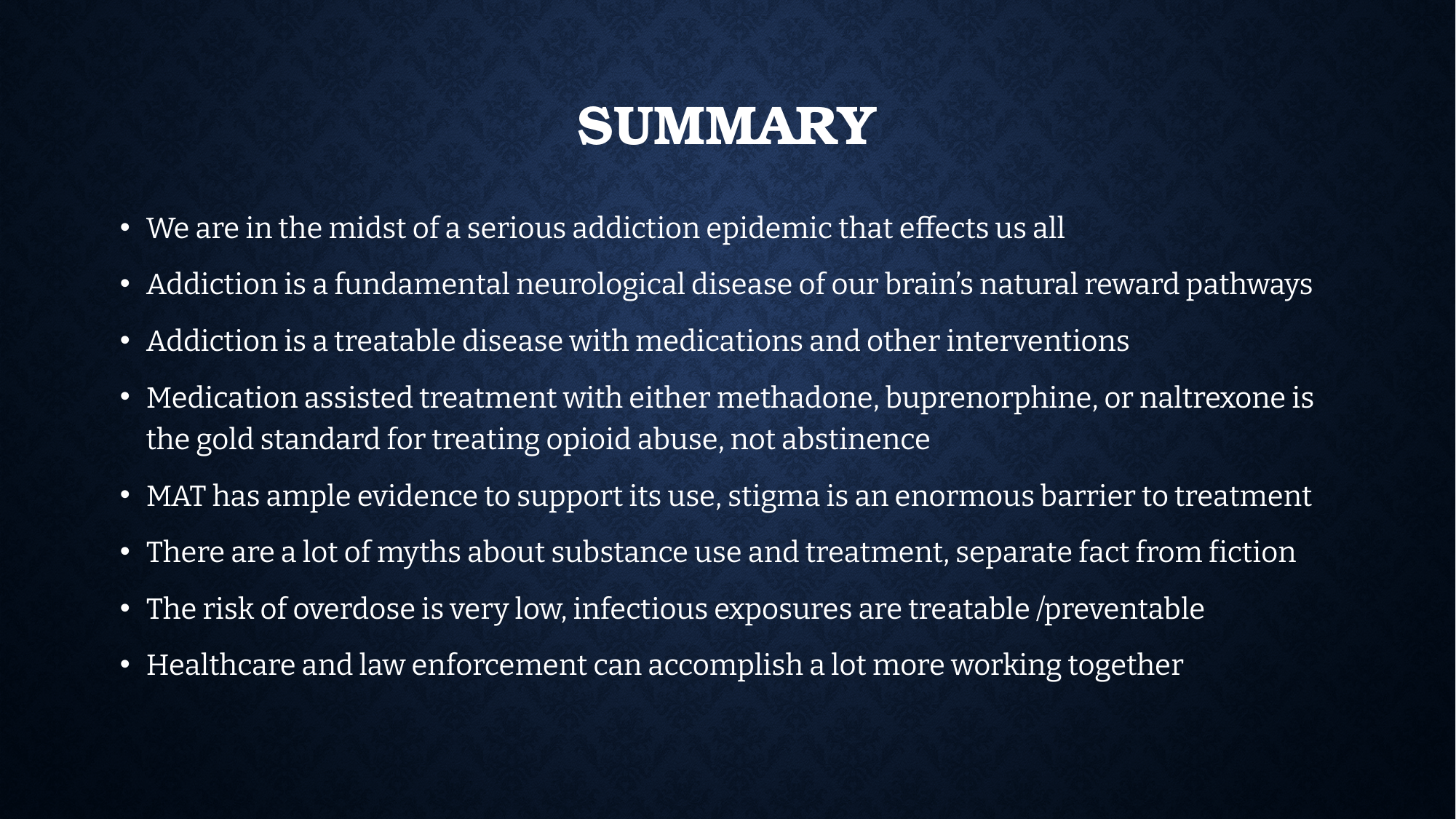

# Summary
We are in the midst of a serious addiction epidemic that effects us all
Addiction is a fundamental neurological disease of our brain’s natural reward pathways
Addiction is a treatable disease with medications and other interventions
Medication assisted treatment with either methadone, buprenorphine, or naltrexone is the gold standard for treating opioid abuse, not abstinence
MAT has ample evidence to support its use, stigma is an enormous barrier to treatment
There are a lot of myths about substance use and treatment, separate fact from fiction
The risk of overdose is very low, infectious exposures are treatable /preventable
Healthcare and law enforcement can accomplish a lot more working together